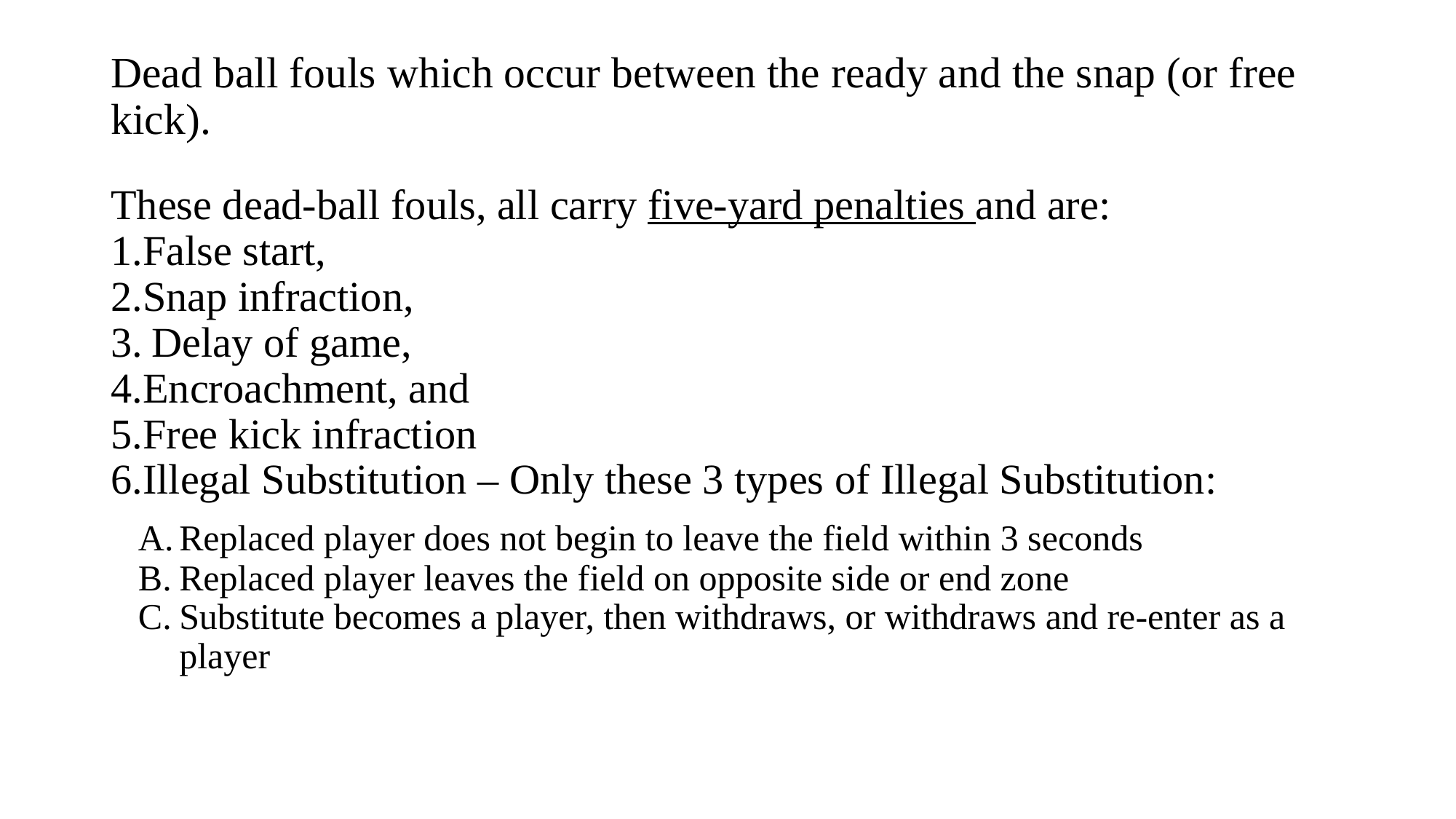

# Dead ball fouls which occur between the ready and the snap (or free kick).
These dead-ball fouls, all carry five-yard penalties and are:
False start,
Snap infraction,
Delay of game,
Encroachment, and
Free kick infraction
Illegal Substitution – Only these 3 types of Illegal Substitution:

Replaced player does not begin to leave the field within 3 seconds
Replaced player leaves the field on opposite side or end zone
Substitute becomes a player, then withdraws, or withdraws and re-enter as a player